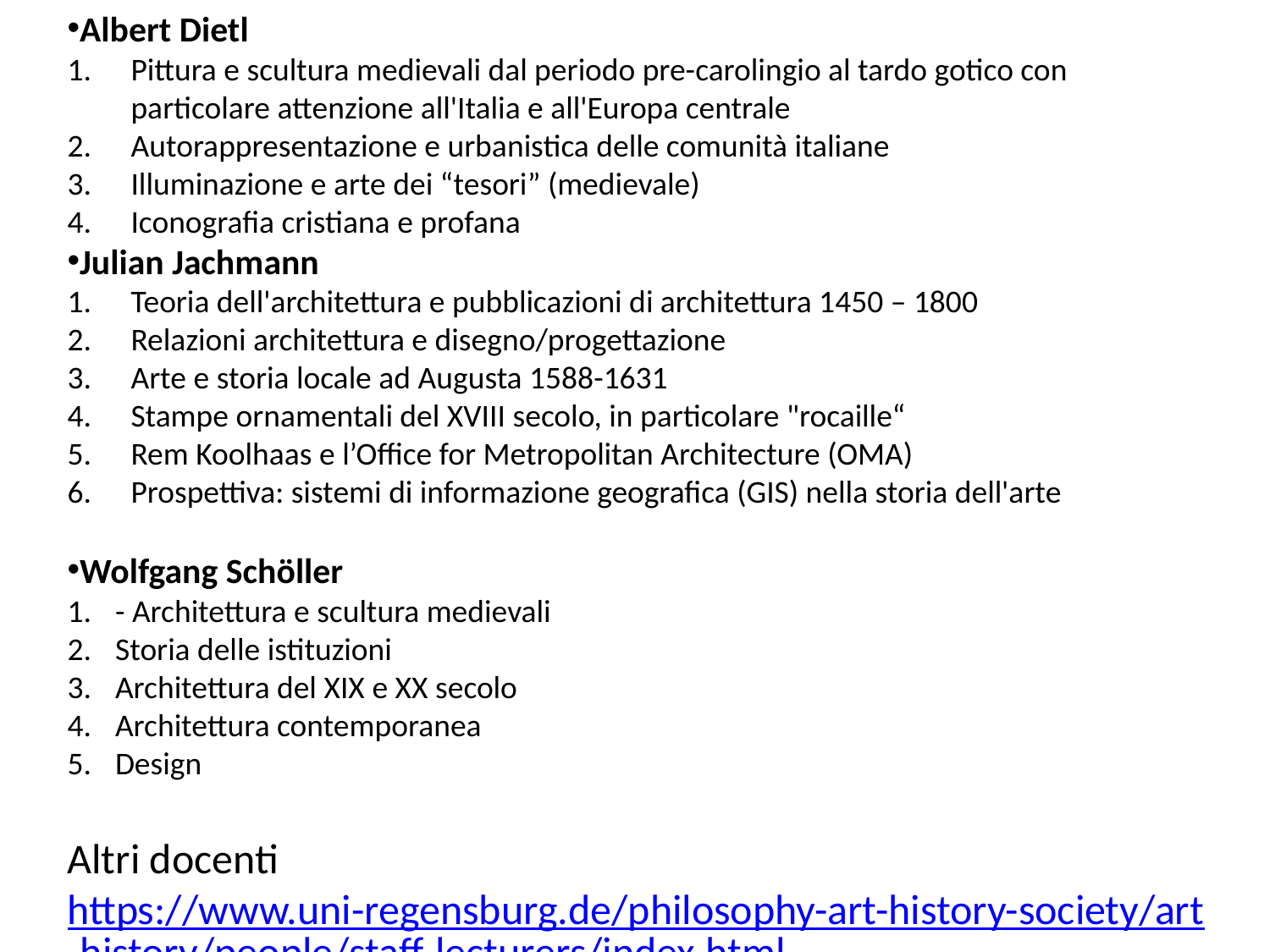

Albert Dietl
Pittura e scultura medievali dal periodo pre-carolingio al tardo gotico con particolare attenzione all'Italia e all'Europa centrale
Autorappresentazione e urbanistica delle comunità italiane
Illuminazione e arte dei “tesori” (medievale)
Iconografia cristiana e profana
Julian Jachmann
Teoria dell'architettura e pubblicazioni di architettura 1450 – 1800
Relazioni architettura e disegno/progettazione
Arte e storia locale ad Augusta 1588-1631
Stampe ornamentali del XVIII secolo, in particolare "rocaille“
Rem Koolhaas e l’Office for Metropolitan Architecture (OMA)
Prospettiva: sistemi di informazione geografica (GIS) nella storia dell'arte

Wolfgang Schöller
- Architettura e scultura medievali
Storia delle istituzioni
Architettura del XIX e XX secolo
Architettura contemporanea
Design

Altri docenti https://www.uni-regensburg.de/philosophy-art-history-society/art-history/people/staff-lecturers/index.html